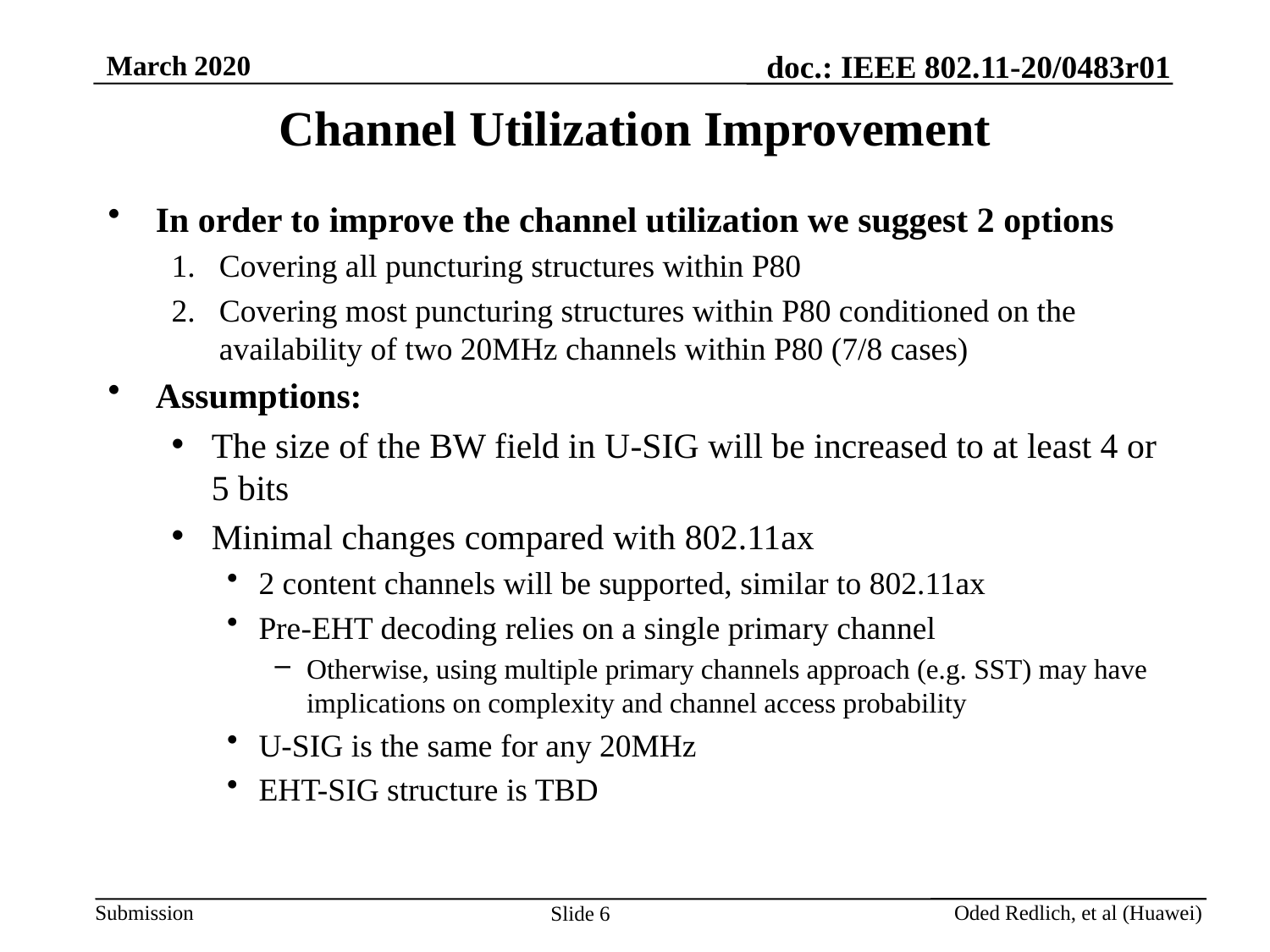

# Channel Utilization Improvement
In order to improve the channel utilization we suggest 2 options
Covering all puncturing structures within P80
Covering most puncturing structures within P80 conditioned on the availability of two 20MHz channels within P80 (7/8 cases)
Assumptions:
The size of the BW field in U-SIG will be increased to at least 4 or 5 bits
Minimal changes compared with 802.11ax
2 content channels will be supported, similar to 802.11ax
Pre-EHT decoding relies on a single primary channel
Otherwise, using multiple primary channels approach (e.g. SST) may have implications on complexity and channel access probability
U-SIG is the same for any 20MHz
EHT-SIG structure is TBD